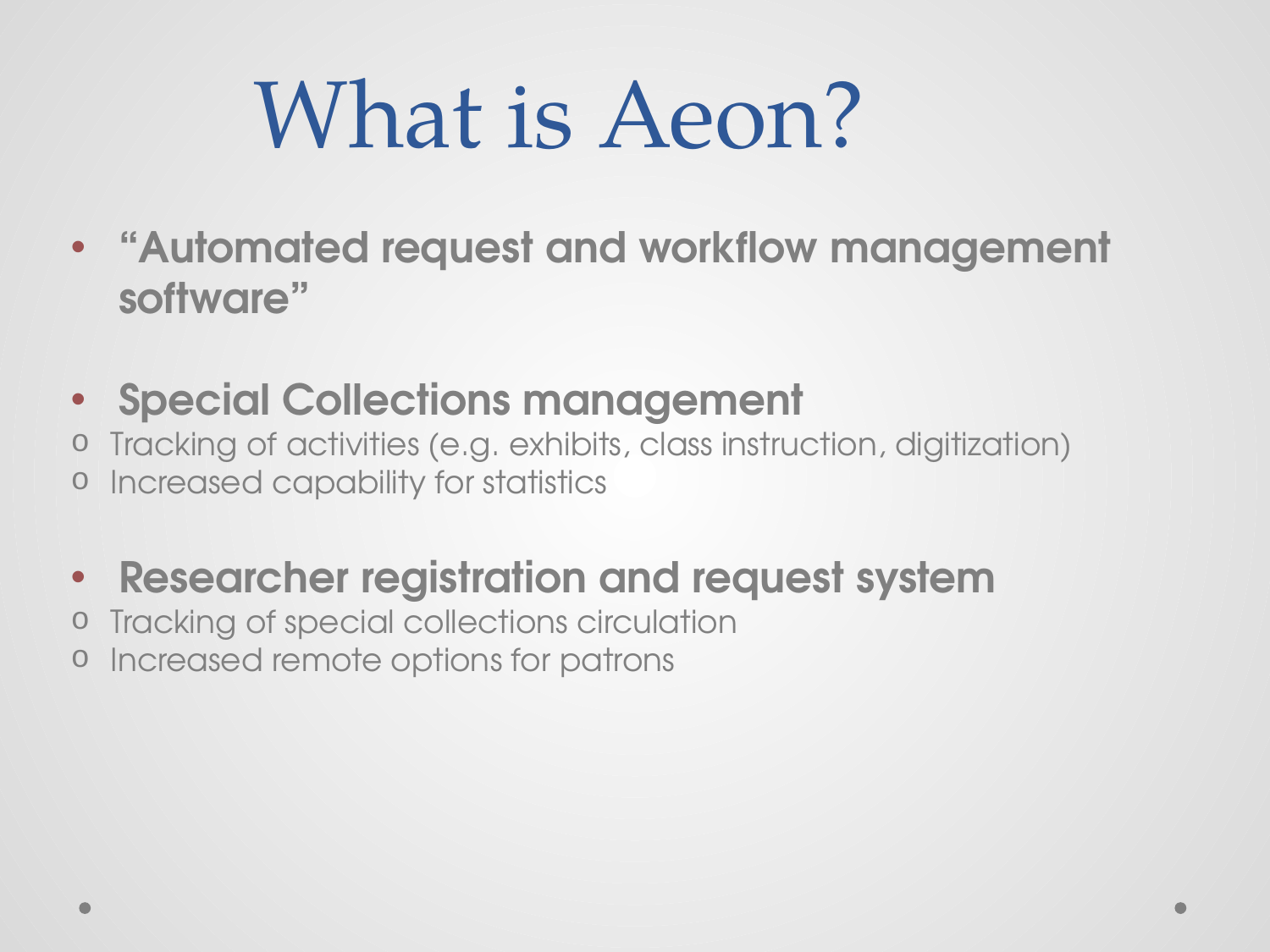

# What is Aeon?
“Automated request and workflow management software”

Special Collections management
Tracking of activities (e.g. exhibits, class instruction, digitization)
Increased capability for statistics

Researcher registration and request system
Tracking of special collections circulation
Increased remote options for patrons